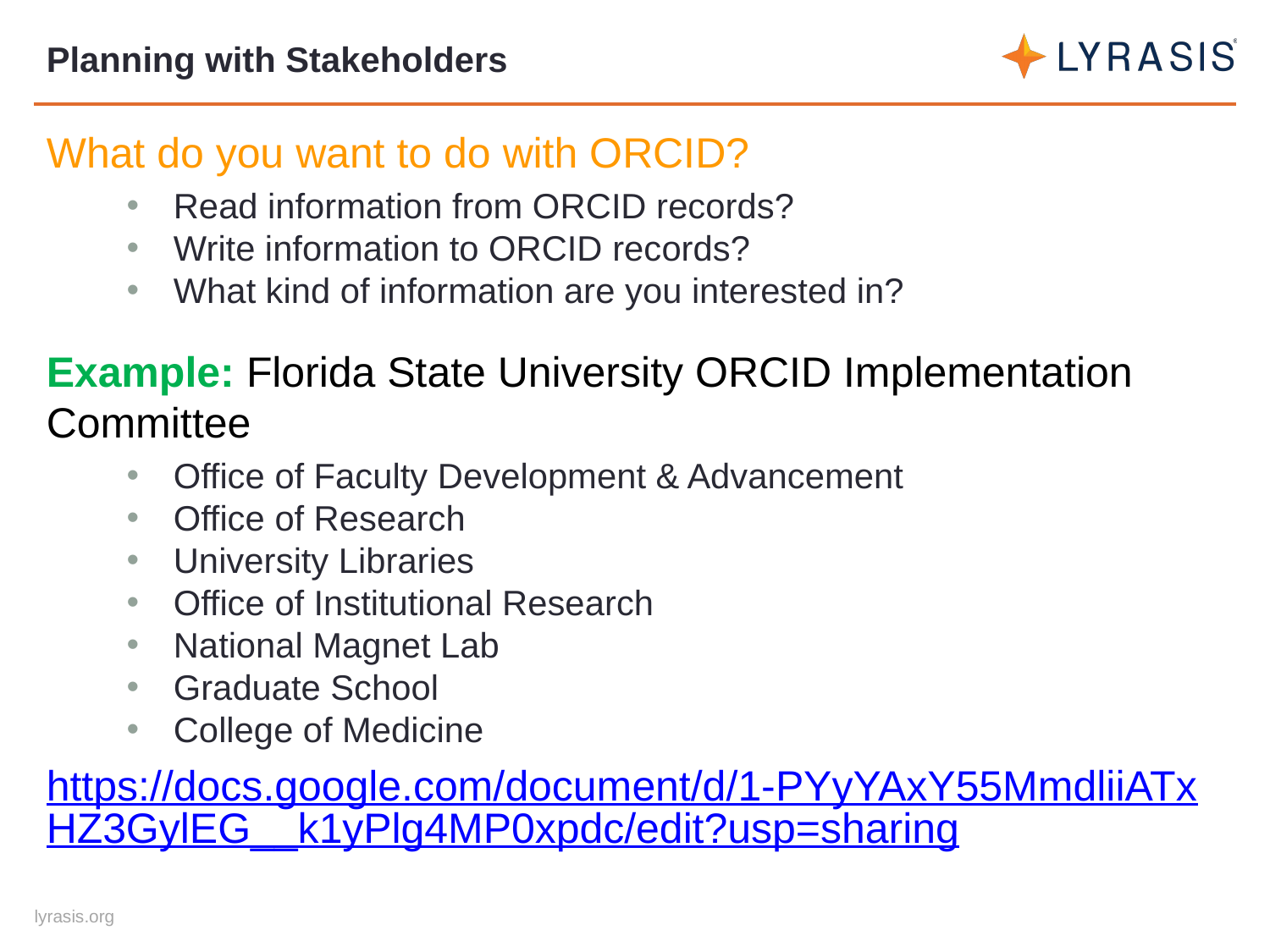

# Planning with Stakeholders
What do you want to do with ORCID?
Read information from ORCID records?
Write information to ORCID records?
What kind of information are you interested in?

Example: Florida State University ORCID Implementation Committee
Office of Faculty Development & Advancement
Office of Research
University Libraries
Office of Institutional Research
National Magnet Lab
Graduate School
College of Medicine
https://docs.google.com/document/d/1-PYyYAxY55MmdliiATxHZ3GylEG__k1yPlg4MP0xpdc/edit?usp=sharing